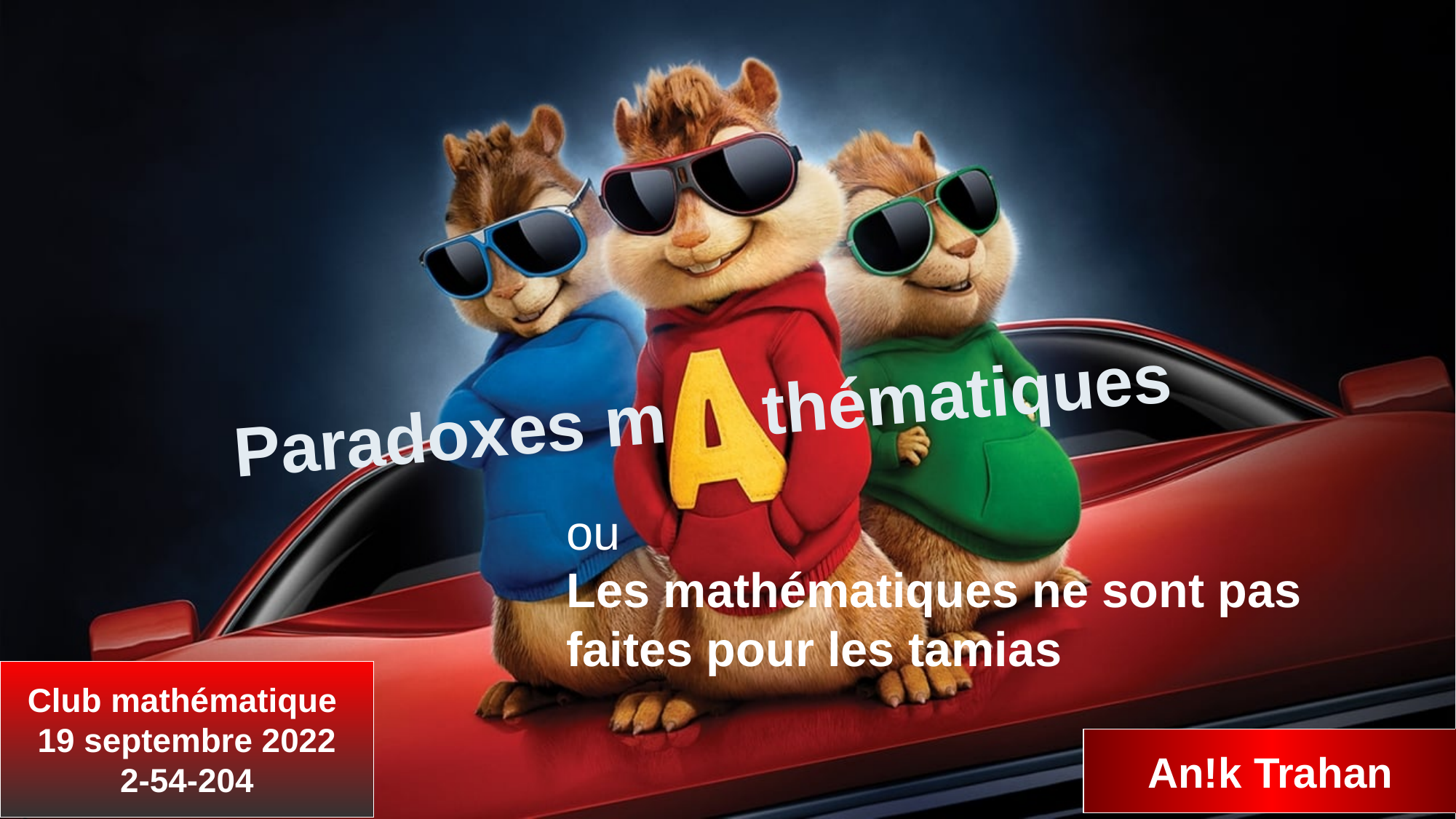

# Paradoxes m     thématiques
ou
Les mathématiques ne sont pas faites pour les tamias
Club mathématique
19 septembre 2022
2-54-204
An!k Trahan